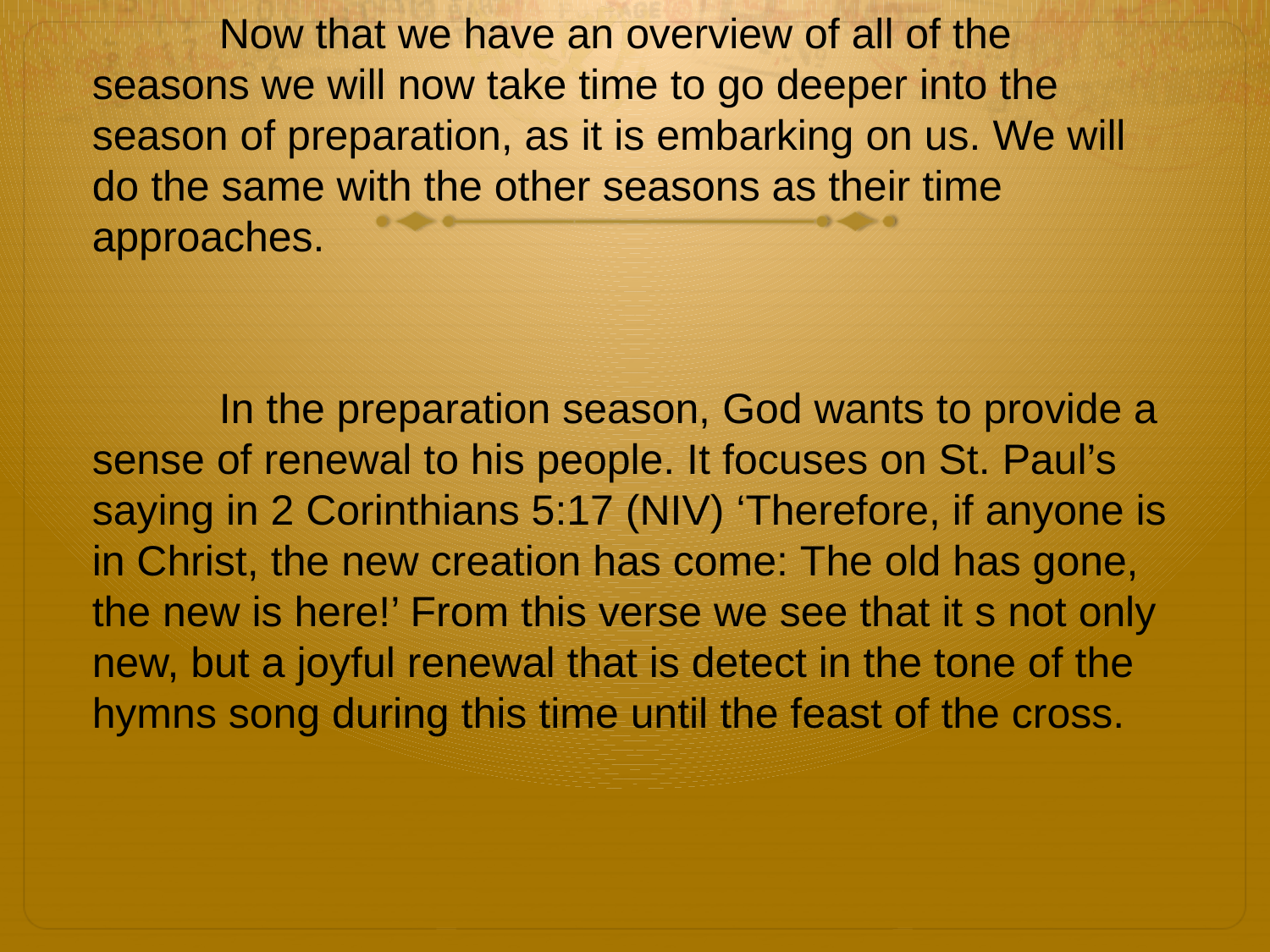

Now that we have an overview of all of the seasons we will now take time to go deeper into the season of preparation, as it is embarking on us. We will do the same with the other seasons as their time approaches.

	In the preparation season, God wants to provide a sense of renewal to his people. It focuses on St. Paul’s saying in 2 Corinthians 5:17 (NIV) ‘Therefore, if anyone is in Christ, the new creation has come: The old has gone, the new is here!’ From this verse we see that it s not only new, but a joyful renewal that is detect in the tone of the hymns song during this time until the feast of the cross.